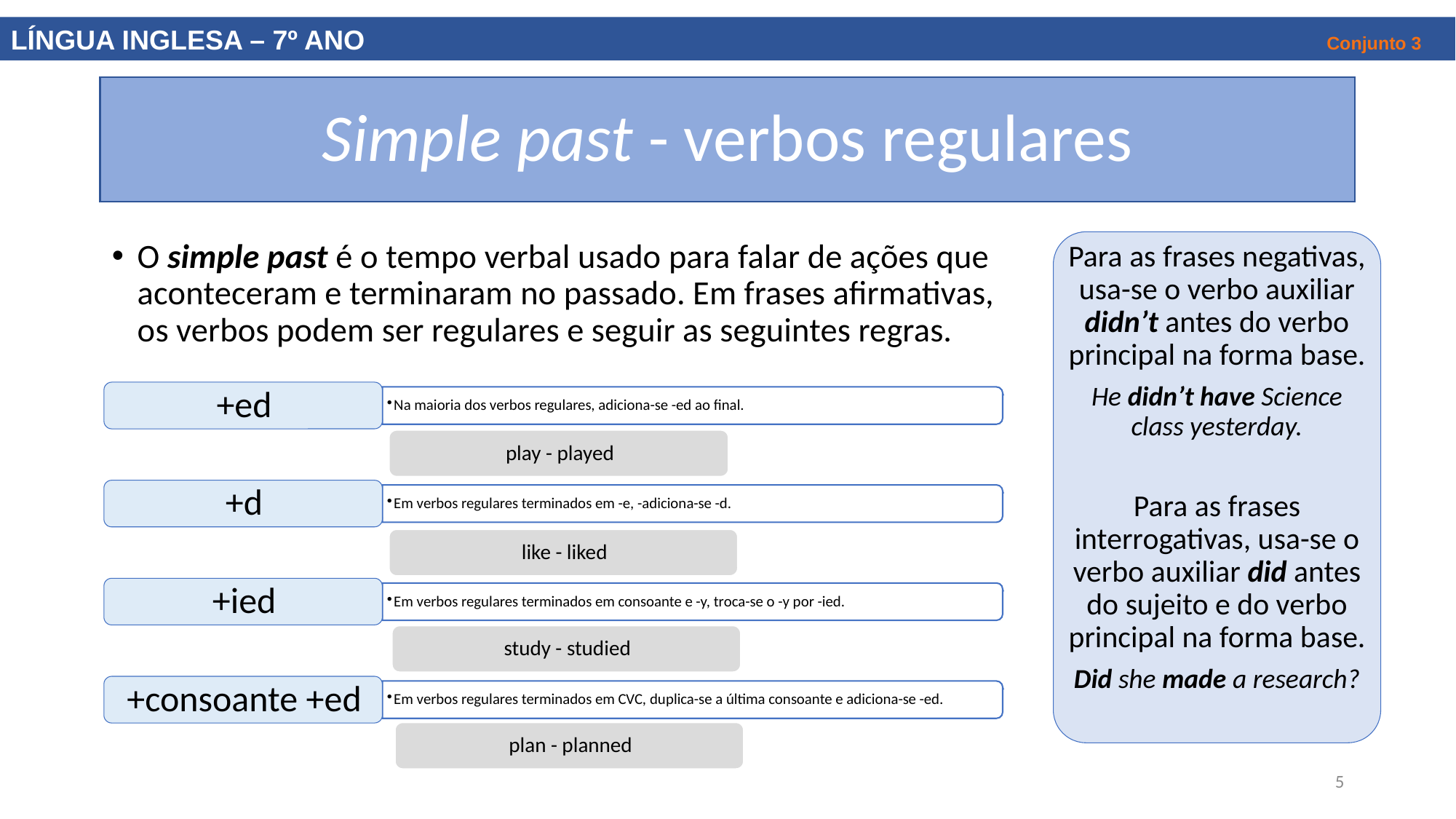

LÍNGUA INGLESA – 7º ANO									 Conjunto 3
# Simple past - verbos regulares

Para as frases negativas, usa-se o verbo auxiliar didn’t antes do verbo principal na forma base.
He didn’t have Science class yesterday.

Para as frases interrogativas, usa-se o verbo auxiliar did antes do sujeito e do verbo principal na forma base.
Did she made a research?

O simple past é o tempo verbal usado para falar de ações que aconteceram e terminaram no passado. Em frases afirmativas, os verbos podem ser regulares e seguir as seguintes regras.
Na maioria dos verbos regulares, adiciona-se -ed ao final.
+ed
play - played
Em verbos regulares terminados em -e, -adiciona-se -d.
+d
like - liked
Em verbos regulares terminados em consoante e -y, troca-se o -y por -ied.
+ied
study - studied
Em verbos regulares terminados em CVC, duplica-se a última consoante e adiciona-se -ed.
+consoante +ed
plan - planned
5